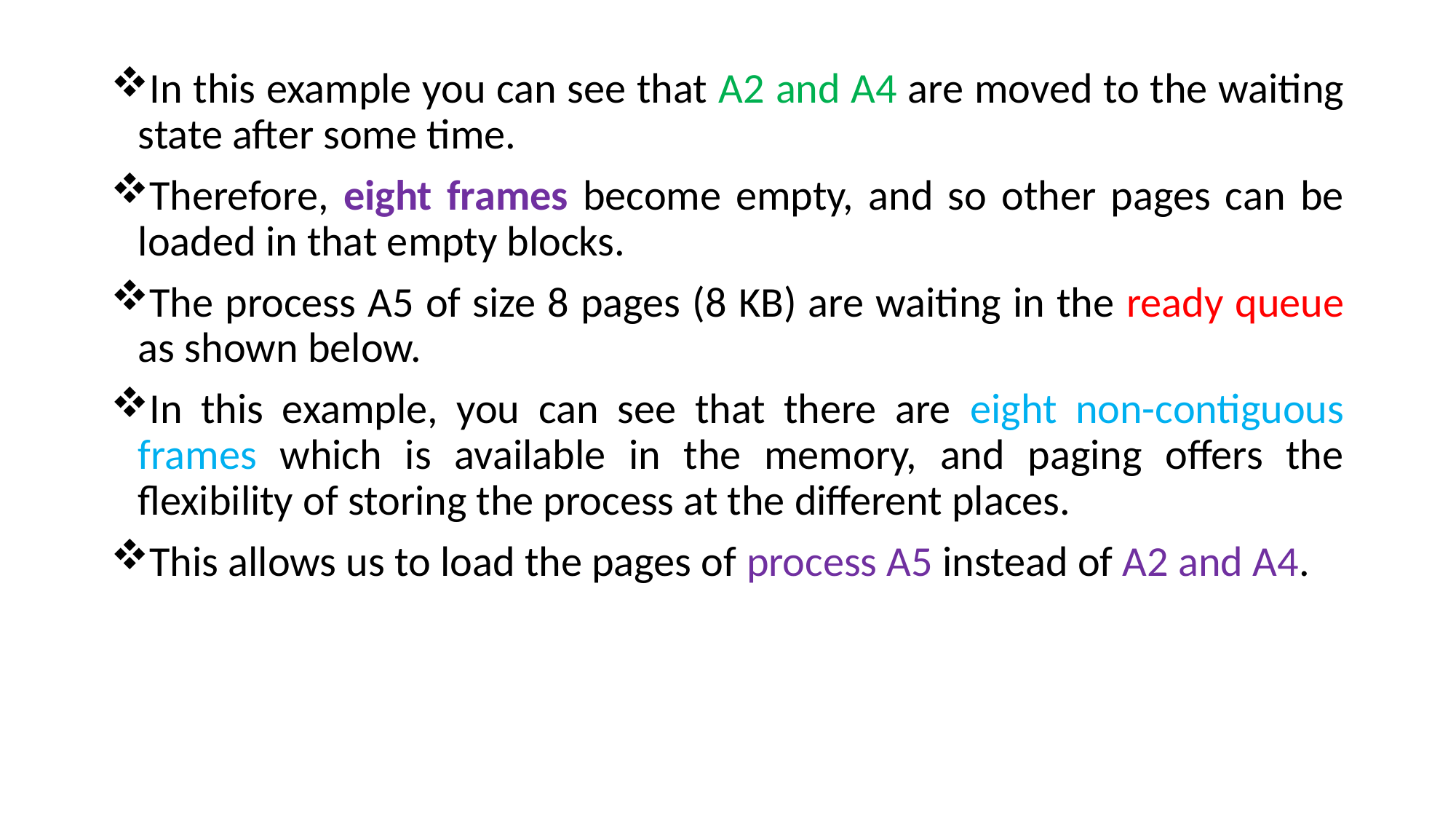

In this example you can see that A2 and A4 are moved to the waiting state after some time.
Therefore, eight frames become empty, and so other pages can be loaded in that empty blocks.
The process A5 of size 8 pages (8 KB) are waiting in the ready queue as shown below.
In this example, you can see that there are eight non-contiguous frames which is available in the memory, and paging offers the flexibility of storing the process at the different places.
This allows us to load the pages of process A5 instead of A2 and A4.